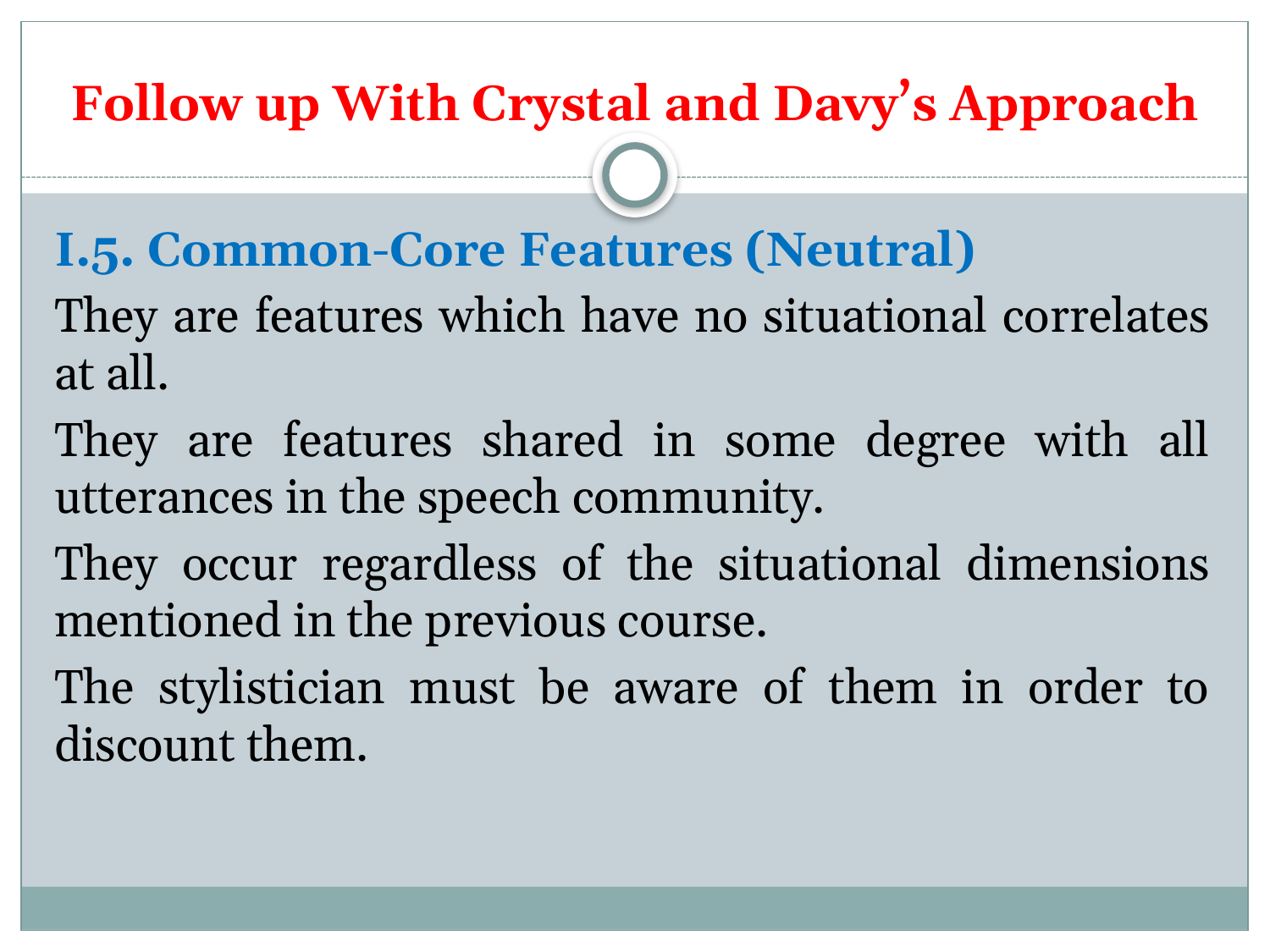

# Follow up With Crystal and Davy’s Approach
I.5. Common-Core Features (Neutral)
They are features which have no situational correlates at all.
They are features shared in some degree with all utterances in the speech community.
They occur regardless of the situational dimensions mentioned in the previous course.
The stylistician must be aware of them in order to discount them.